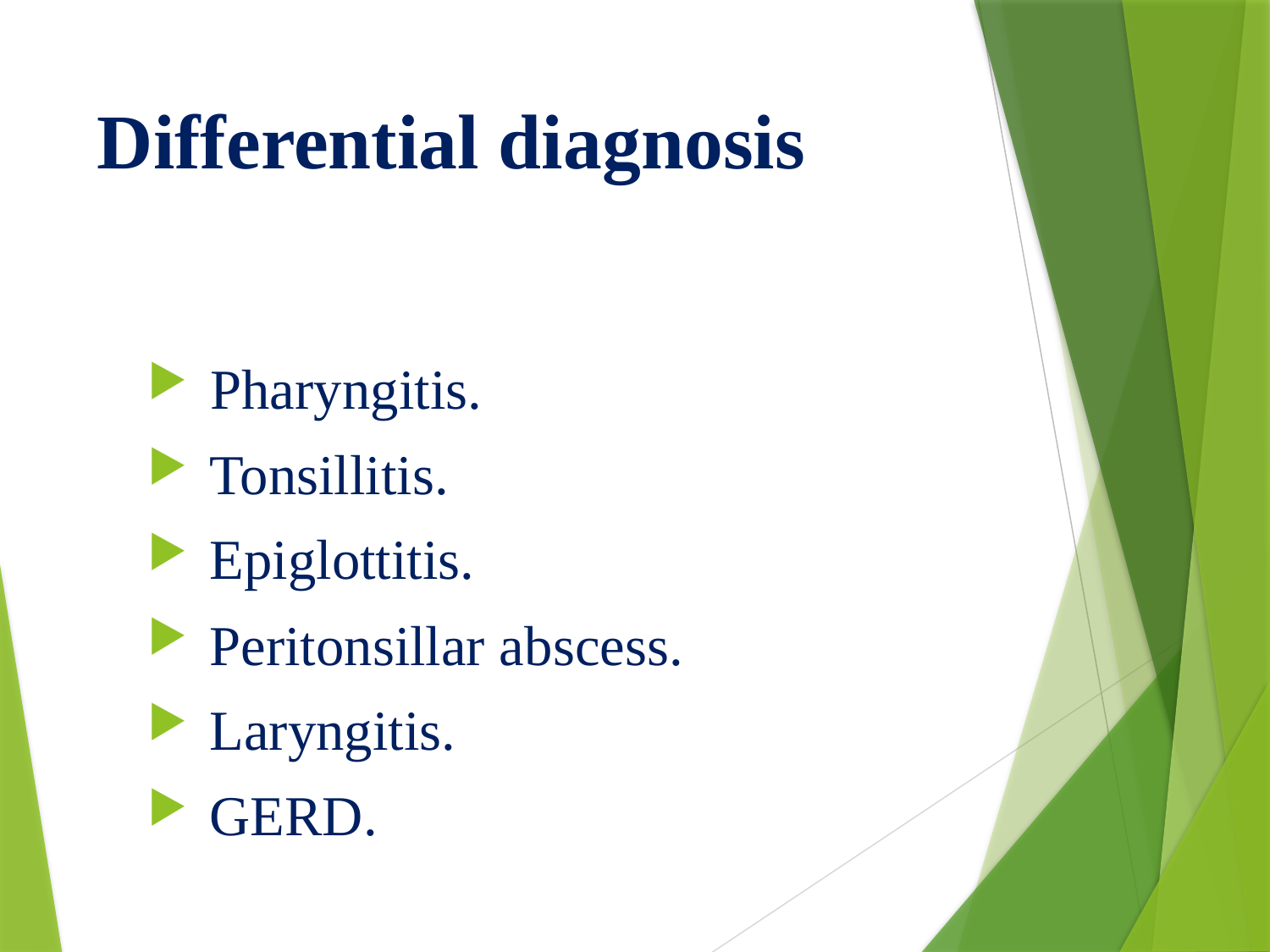

# Differential diagnosis
 Pharyngitis.
 Tonsillitis.
 Epiglottitis.
 Peritonsillar abscess.
 Laryngitis.
 GERD.